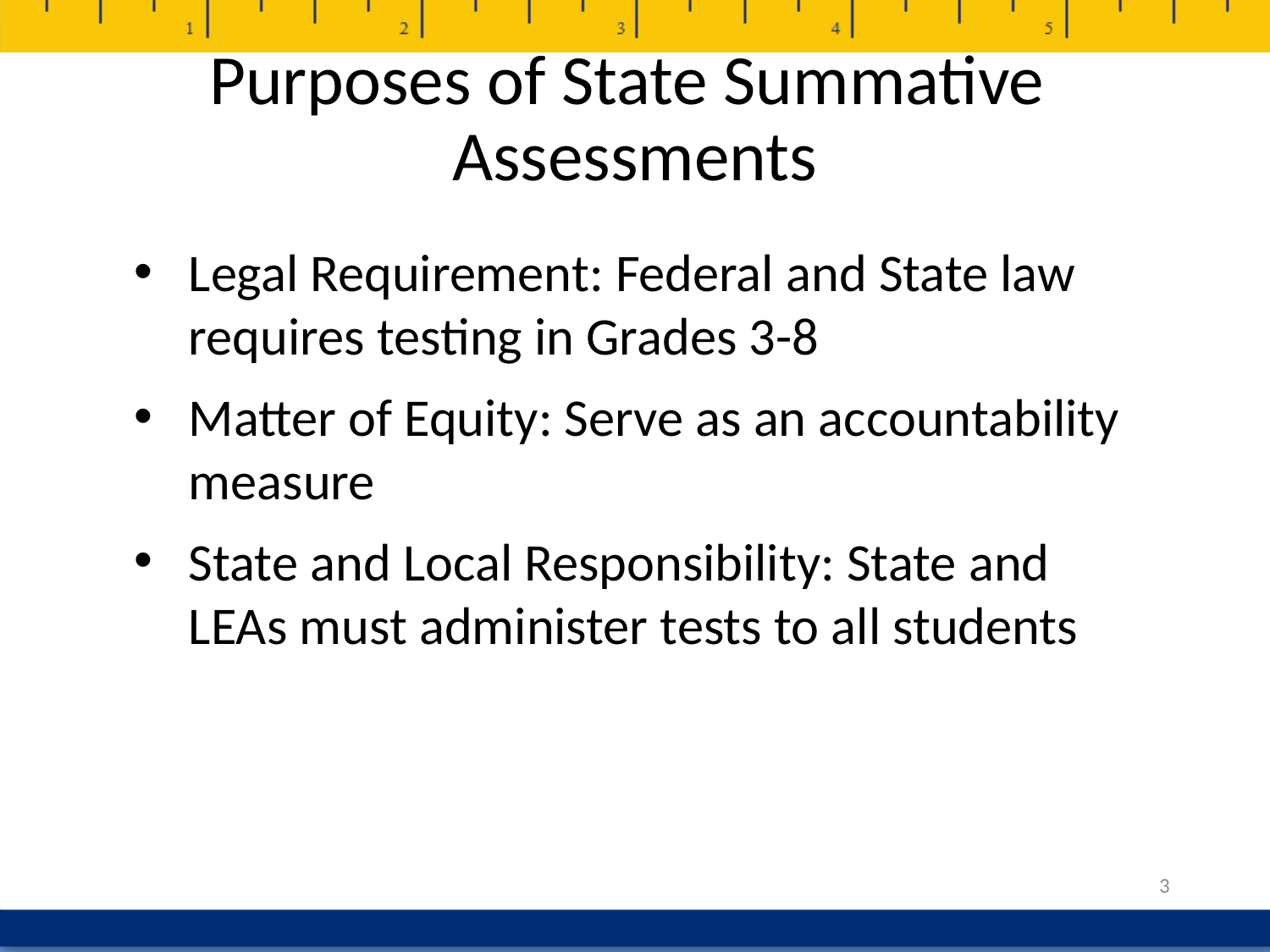

# Purposes of State Summative Assessments
Legal Requirement: Federal and State law requires testing in Grades 3-8
Matter of Equity: Serve as an accountability measure
State and Local Responsibility: State and LEAs must administer tests to all students

3